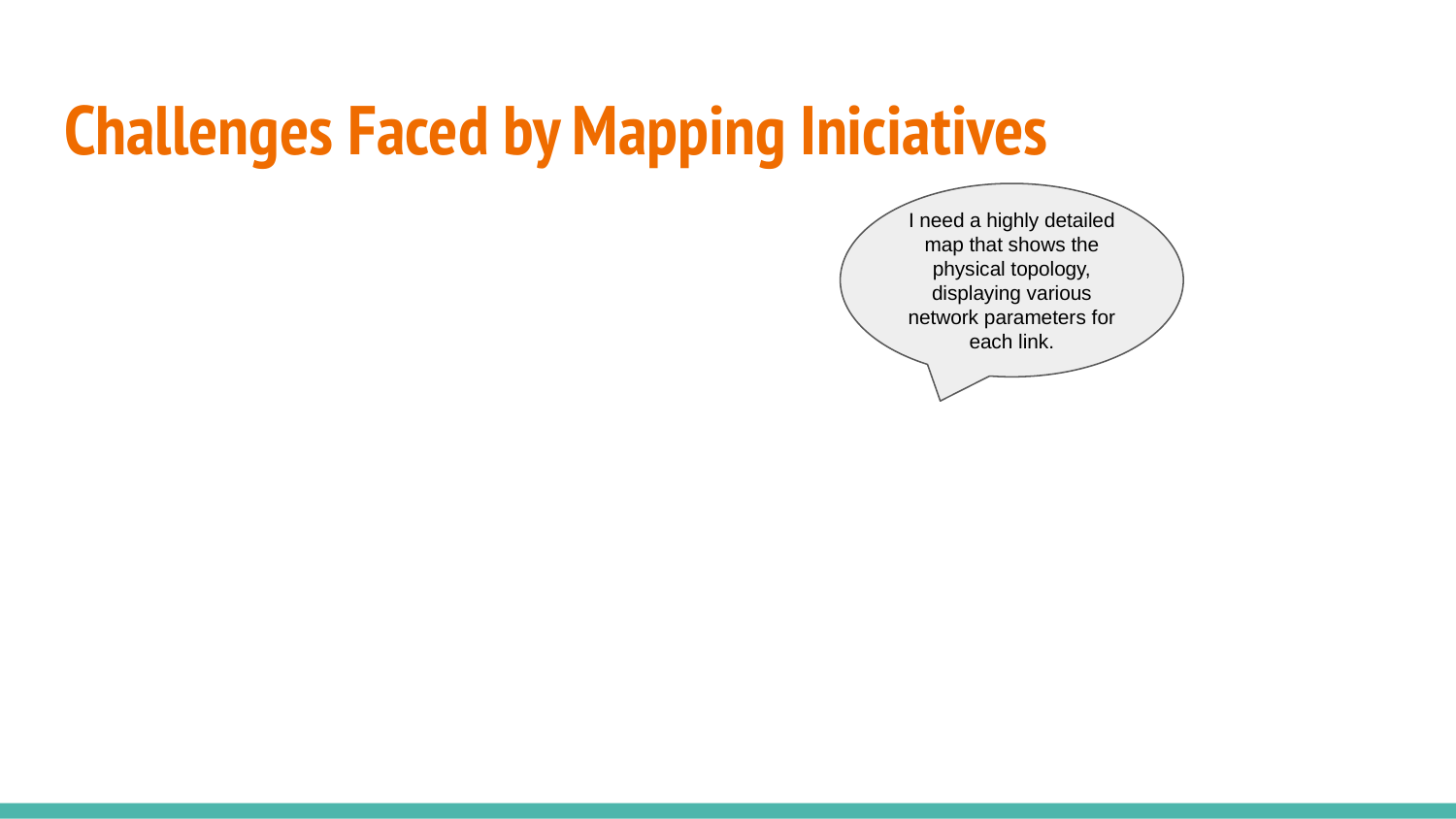

# Challenges Faced by Mapping Iniciatives
I need a highly detailed map that shows the physical topology, displaying various network parameters for each link.